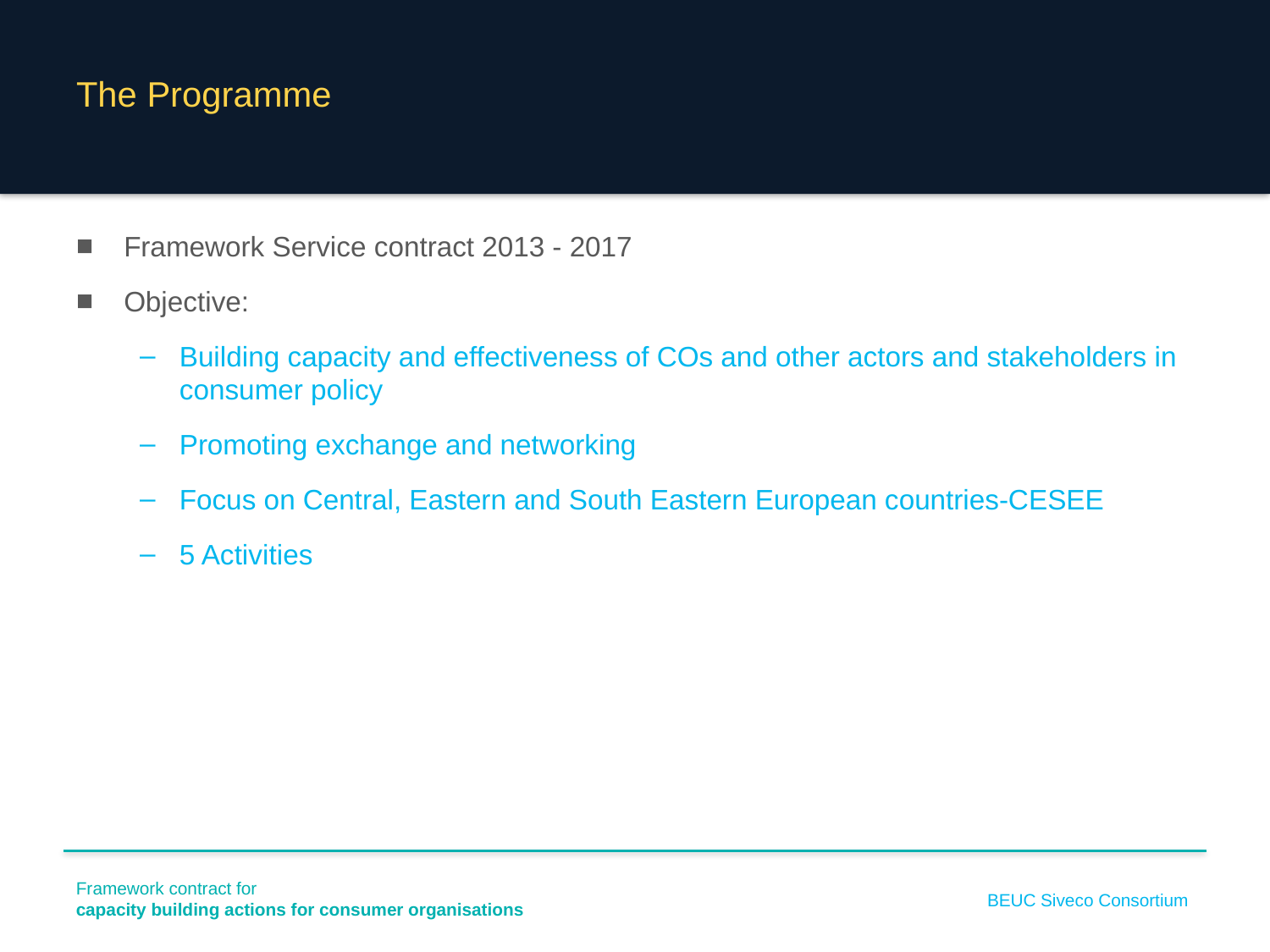

# The Programme
Framework Service contract 2013 - 2017
Objective:
Building capacity and effectiveness of COs and other actors and stakeholders in consumer policy
Promoting exchange and networking
Focus on Central, Eastern and South Eastern European countries-CESEE
5 Activities